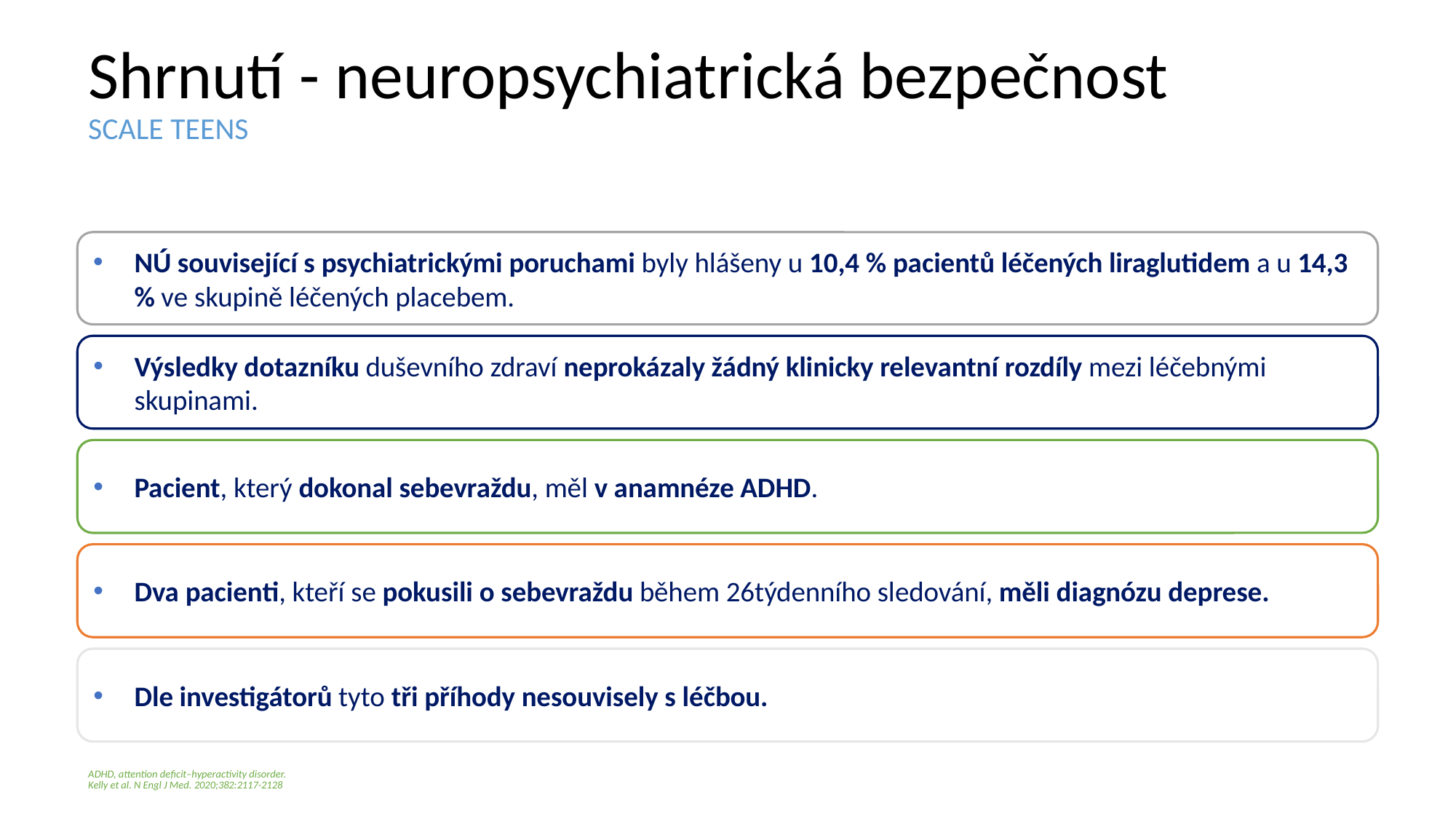

# Shrnutí - neuropsychiatrická bezpečnost SCALE TEENS
NÚ související s psychiatrickými poruchami byly hlášeny u 10,4 % pacientů léčených liraglutidem a u 14,3 % ve skupině léčených placebem.
Výsledky dotazníku duševního zdraví neprokázaly žádný klinicky relevantní rozdíly mezi léčebnými skupinami.
Pacient, který dokonal sebevraždu, měl v anamnéze ADHD.
Dva pacienti, kteří se pokusili o sebevraždu během 26týdenního sledování, měli diagnózu deprese.
Dle investigátorů tyto tři příhody nesouvisely s léčbou.
ADHD, attention deficit–hyperactivity disorder.
Kelly et al. N Engl J Med. 2020;382:2117-2128